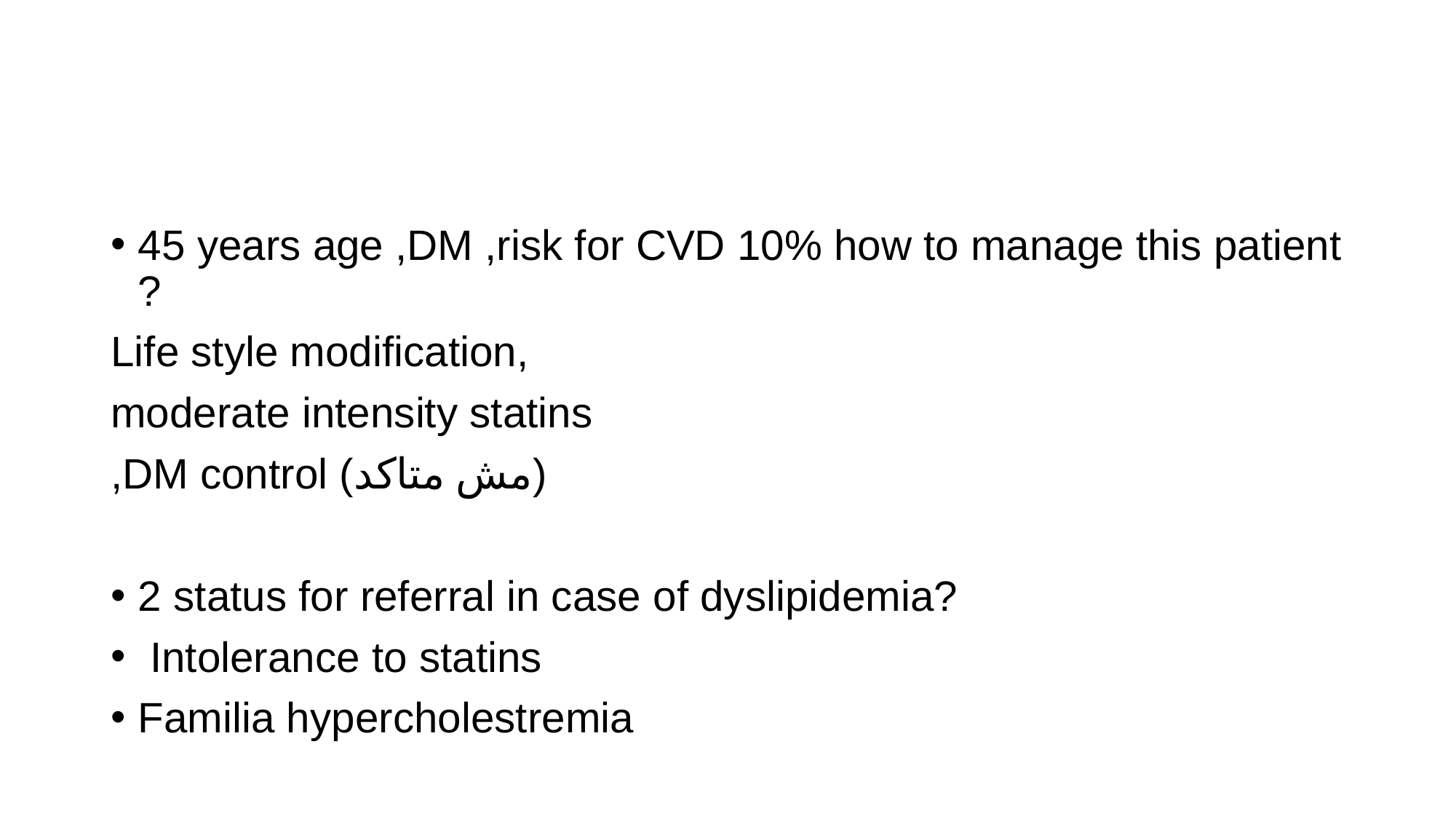

#
45 years age ,DM ,risk for CVD 10% how to manage this patient ?
Life style modification,
moderate intensity statins
,DM control (مش متاكد)

2 status for referral in case of dyslipidemia?
 Intolerance to statins
Familia hypercholestremia